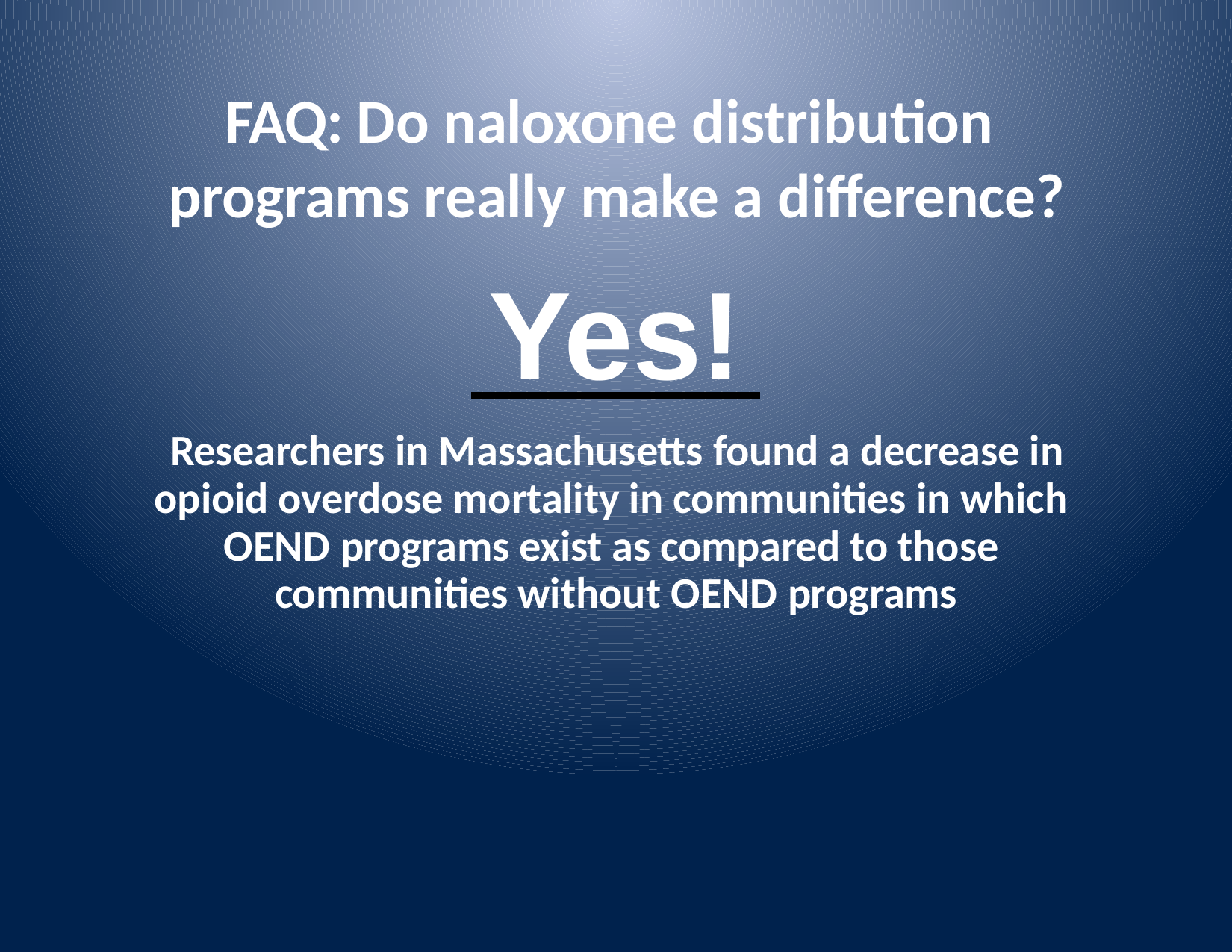

# FAQ: Do naloxone distribution  programs really make a difference?
Yes!
Researchers in Massachusetts found a decrease in  opioid overdose mortality in communities in which  OEND programs exist as compared to those  communities without OEND programs